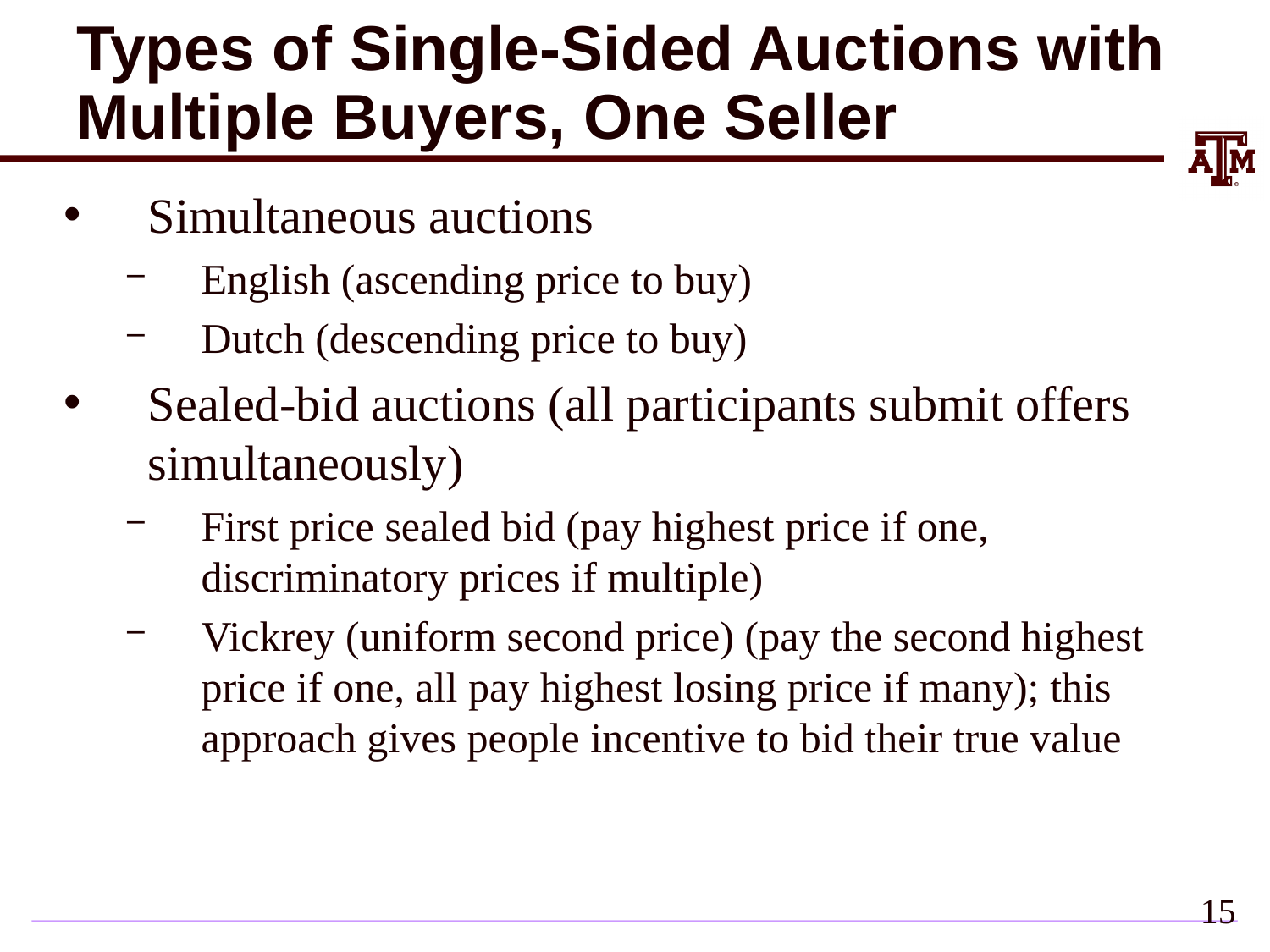

# Types of Single-Sided Auctions with Multiple Buyers, One Seller
Simultaneous auctions
English (ascending price to buy)
Dutch (descending price to buy)
Sealed-bid auctions (all participants submit offers simultaneously)
First price sealed bid (pay highest price if one, discriminatory prices if multiple)
Vickrey (uniform second price) (pay the second highest price if one, all pay highest losing price if many); this approach gives people incentive to bid their true value

15